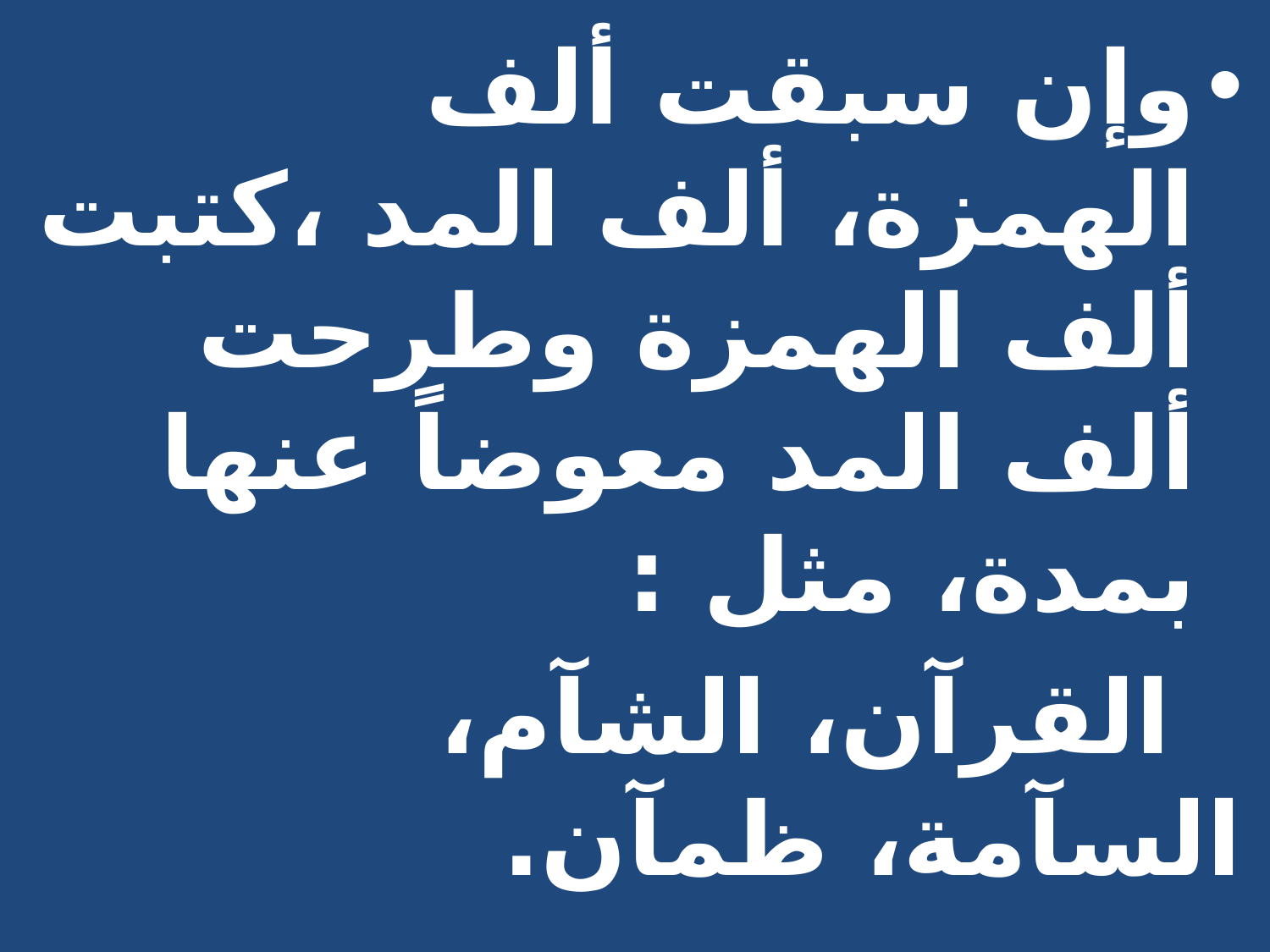

وإن سبقت ألف الهمزة، ألف المد ،كتبت ألف الهمزة وطرحت ألف المد معوضاً عنها بمدة، مثل :
  القرآن، الشآم، السآمة، ظمآن.